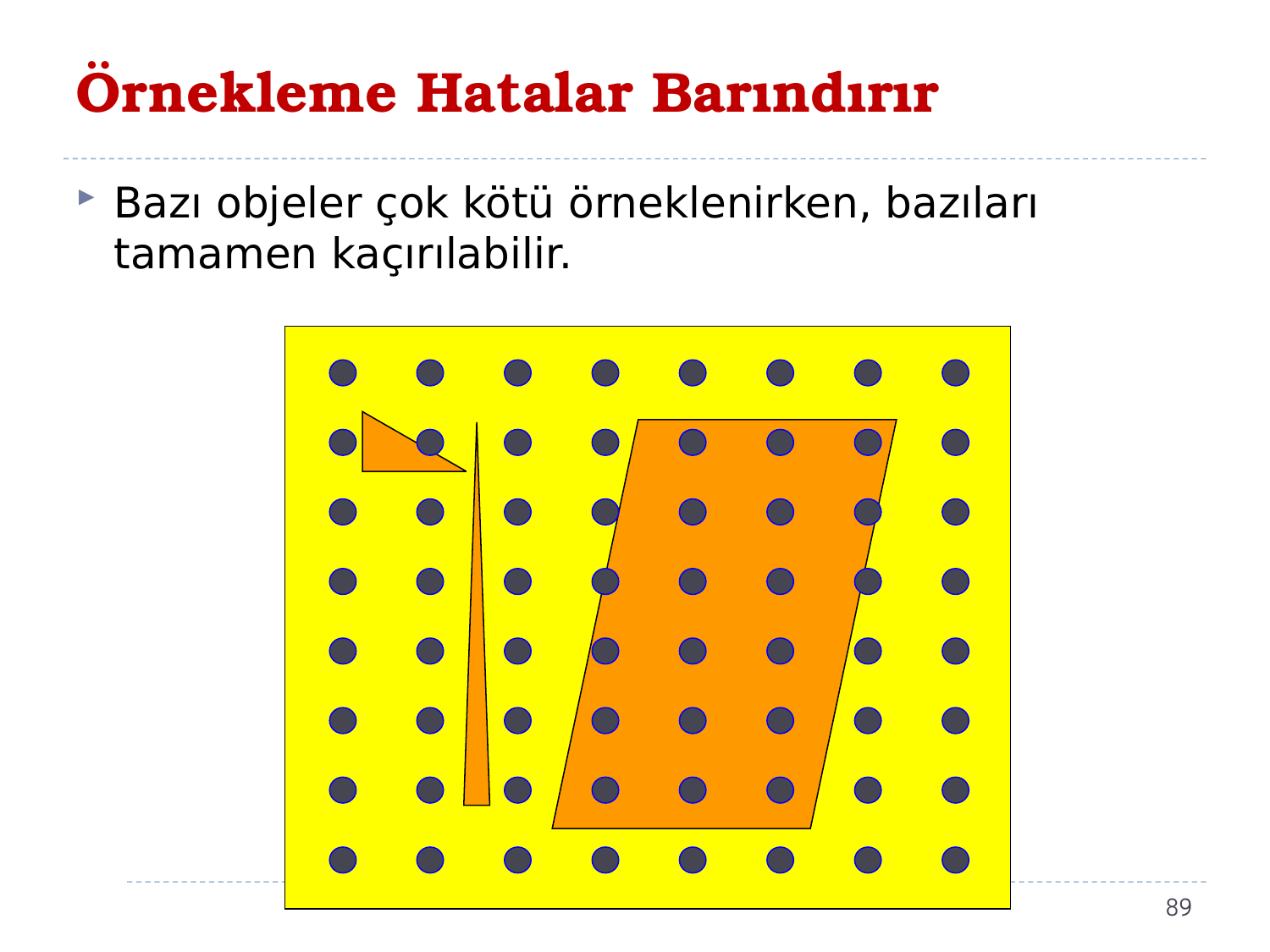

# Örnekleme Hatalar Barındırır
Bazı objeler çok kötü örneklenirken, bazıları tamamen kaçırılabilir.

89